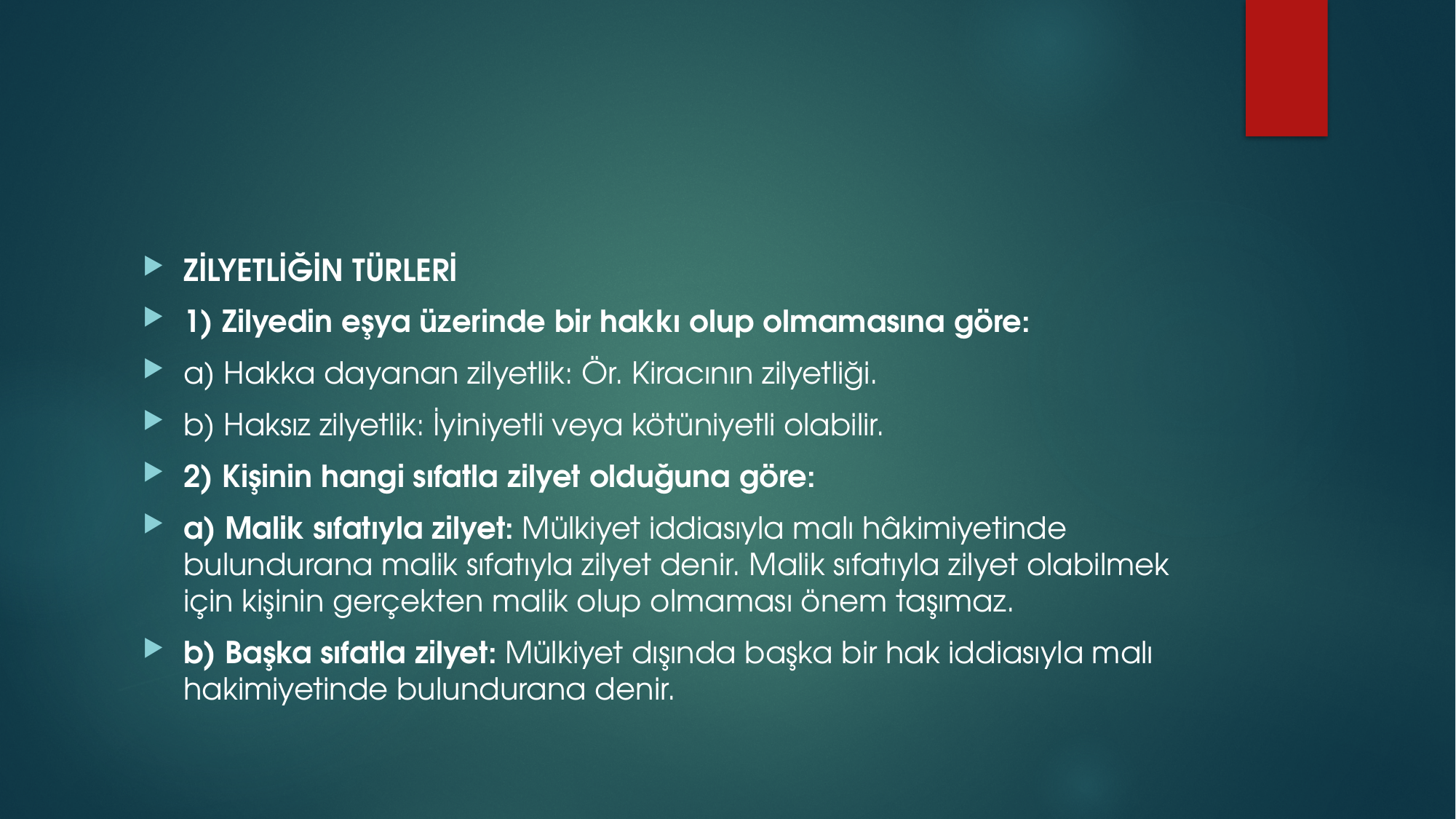

#
ZİLYETLİĞİN TÜRLERİ
1) Zilyedin eşya üzerinde bir hakkı olup olmamasına göre:
a) Hakka dayanan zilyetlik: Ör. Kiracının zilyetliği.
b) Haksız zilyetlik: İyiniyetli veya kötüniyetli olabilir.
2) Kişinin hangi sıfatla zilyet olduğuna göre:
a) Malik sıfatıyla zilyet: Mülkiyet iddiasıyla malı hâkimiyetinde bulundurana malik sıfatıyla zilyet denir. Malik sıfatıyla zilyet olabilmek için kişinin gerçekten malik olup olmaması önem taşımaz.
b) Başka sıfatla zilyet: Mülkiyet dışında başka bir hak iddiasıyla malı hakimiyetinde bulundurana denir.